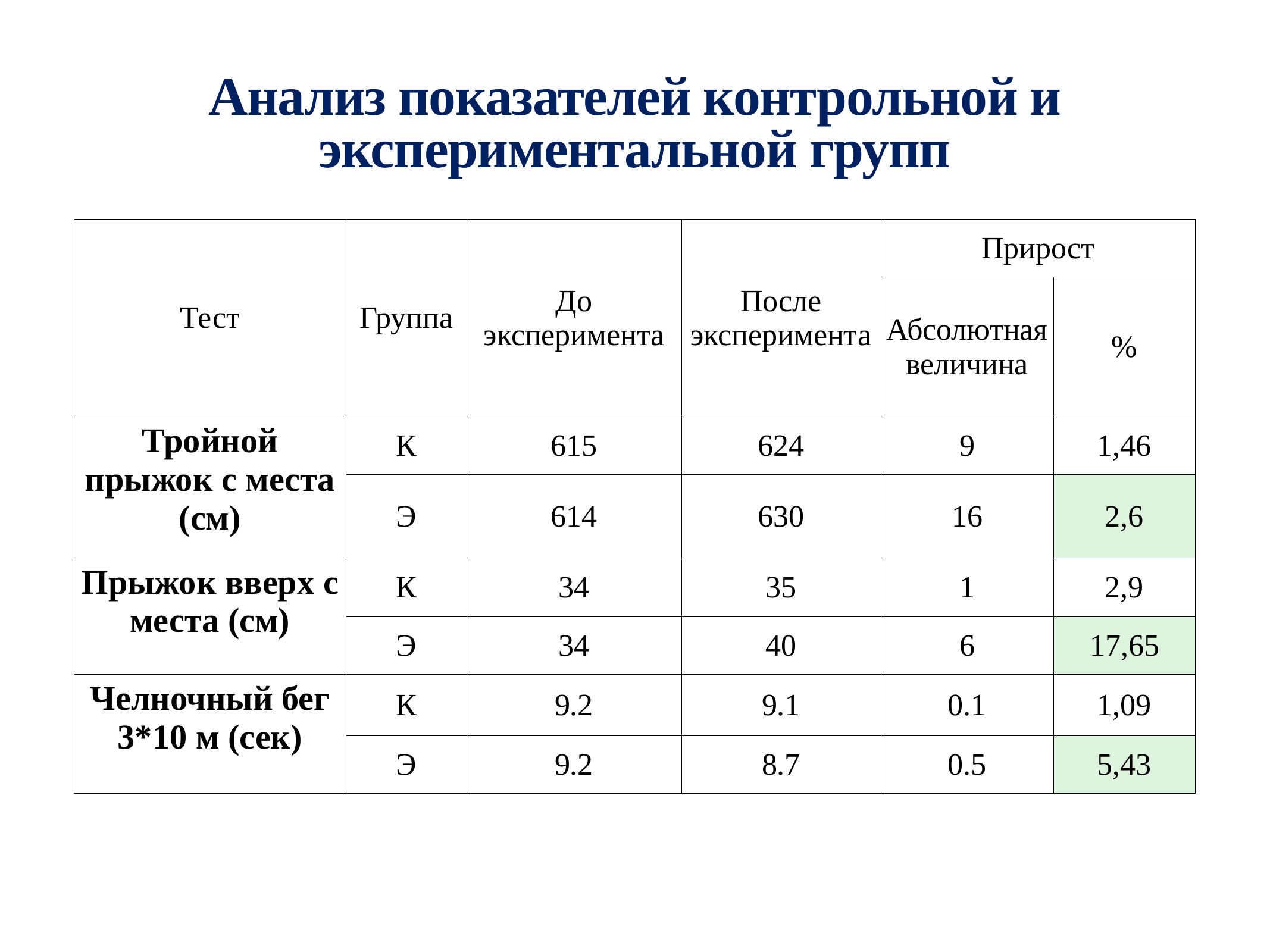

# Анализ показателей контрольной и экспериментальной групп
| Тест | Группа | До эксперимента | После эксперимента | Прирост |  |
| --- | --- | --- | --- | --- | --- |
|  |  |  |  | Абсолютная величина | % |
| Тройной прыжок с места (см) | К | 615 | 624 | 9 | 1,46 |
|  | Э | 614 | 630 | 16 | 2,6 |
| Прыжок вверх с места (см) | К | 34 | 35 | 1 | 2,9 |
|  | Э | 34 | 40 | 6 | 17,65 |
| Челночный бег 3\*10 м (сек) | К | 9.2 | 9.1 | 0.1 | 1,09 |
|  | Э | 9.2 | 8.7 | 0.5 | 5,43 |